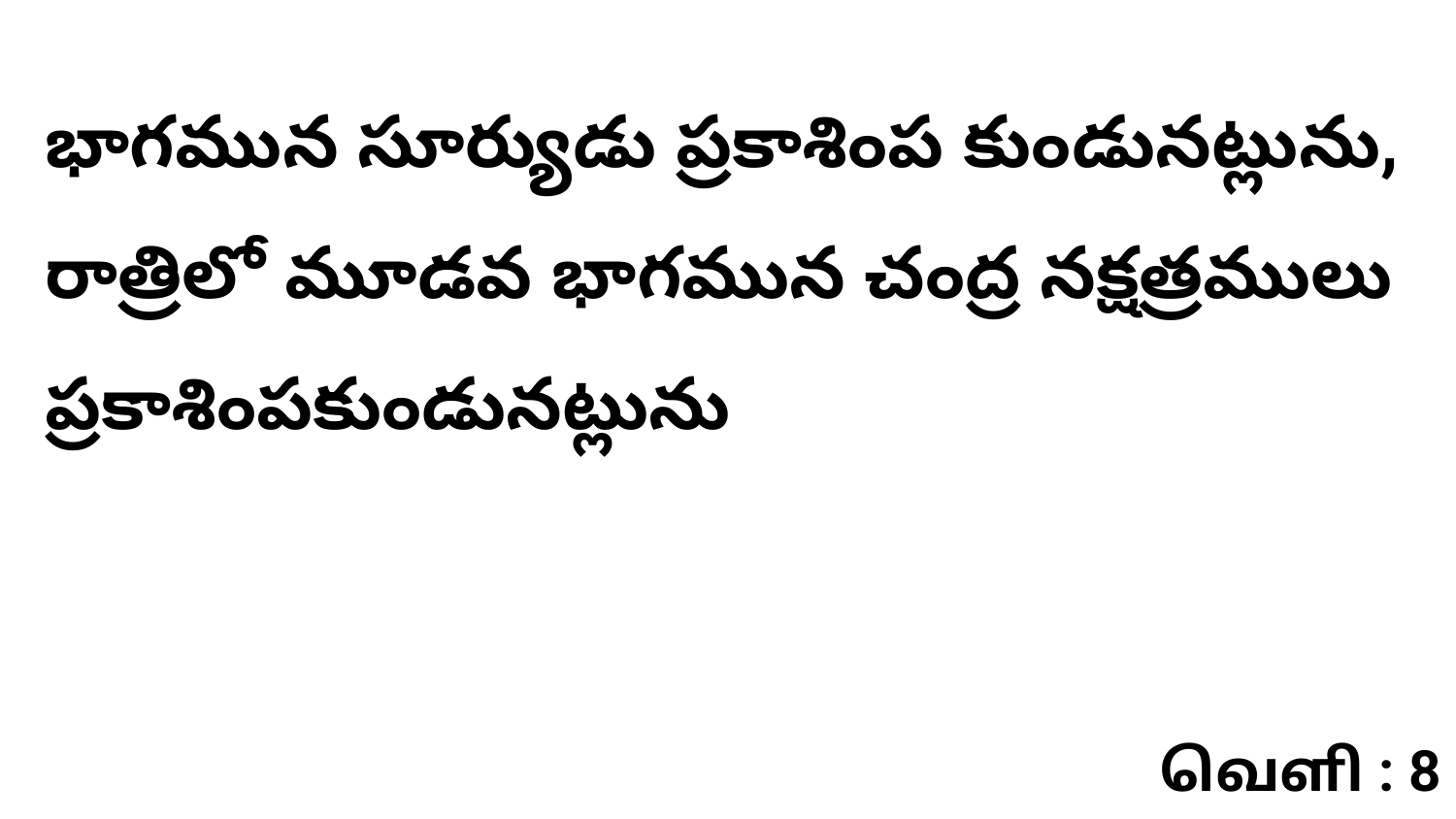

భాగమున సూర్యుడు ప్రకాశింప కుండునట్లును, రాత్రిలో మూడవ భాగమున చంద్ర నక్షత్రములు ప్రకాశింపకుండునట్లును
வெளி : 8